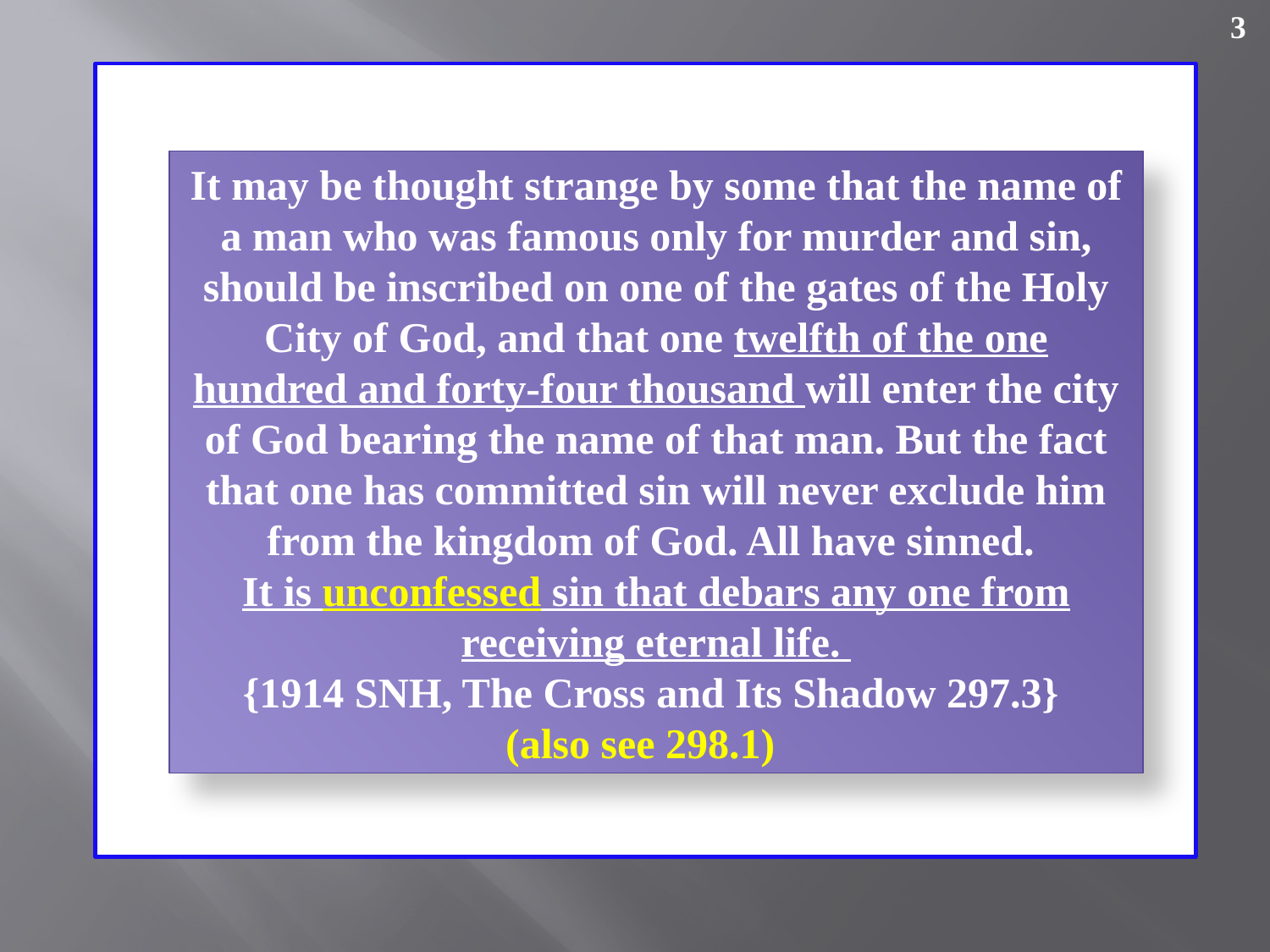

3

It may be thought strange by some that the name of a man who was famous only for murder and sin, should be inscribed on one of the gates of the Holy City of God, and that one twelfth of the one hundred and forty-four thousand will enter the city of God bearing the name of that man. But the fact that one has committed sin will never exclude him from the kingdom of God. All have sinned.
It is unconfessed sin that debars any one from receiving eternal life.
{1914 SNH, The Cross and Its Shadow 297.3}
(also see 298.1)